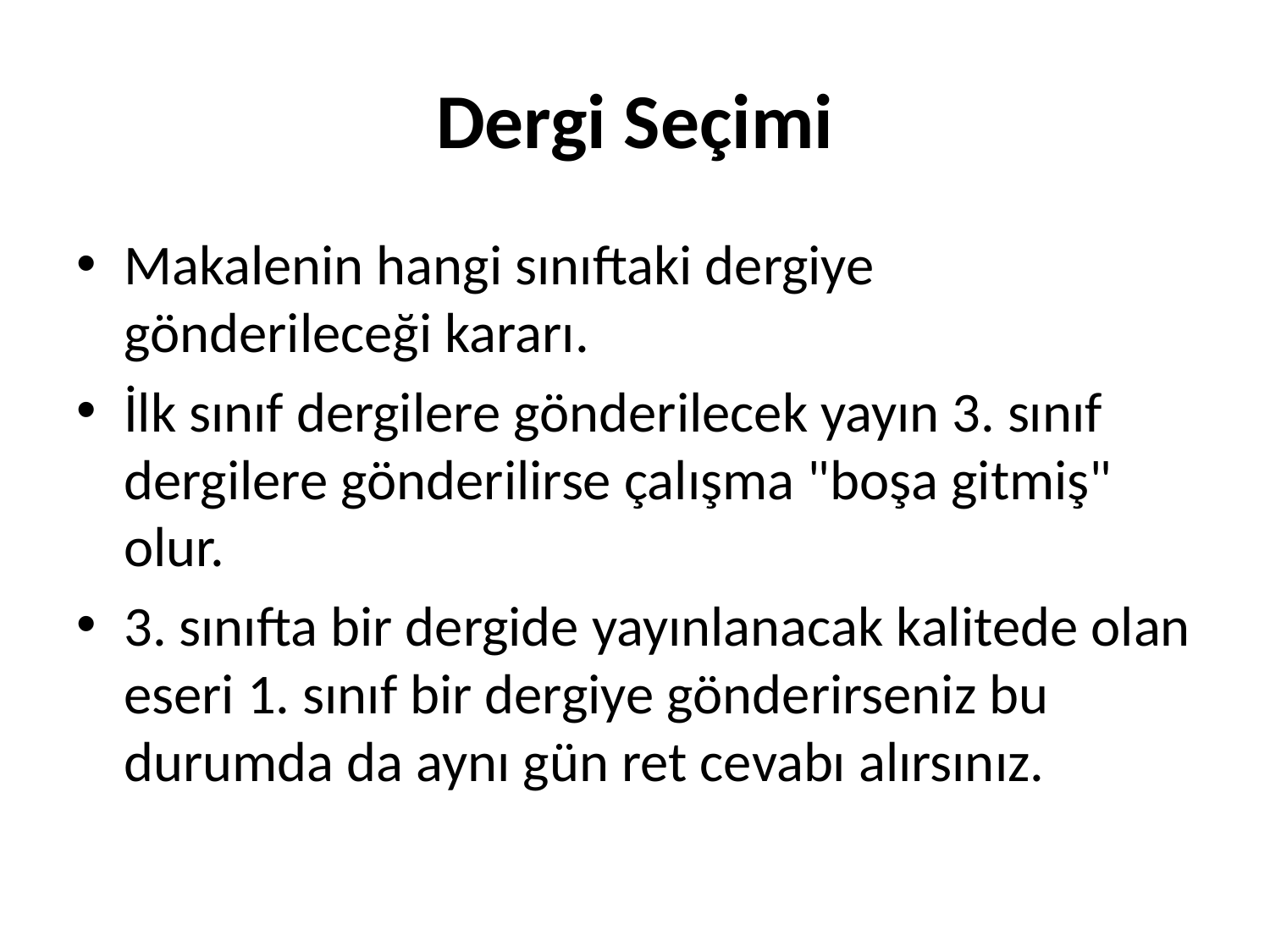

# Dergi Seçimi
Makalenin hangi sınıftaki dergiye gönderileceği kararı.
İlk sınıf dergilere gönderilecek yayın 3. sınıf dergilere gönderilirse çalışma "boşa gitmiş" olur.
3. sınıfta bir dergide yayınlanacak kalitede olan eseri 1. sınıf bir dergiye gönderirseniz bu durumda da aynı gün ret cevabı alırsınız.